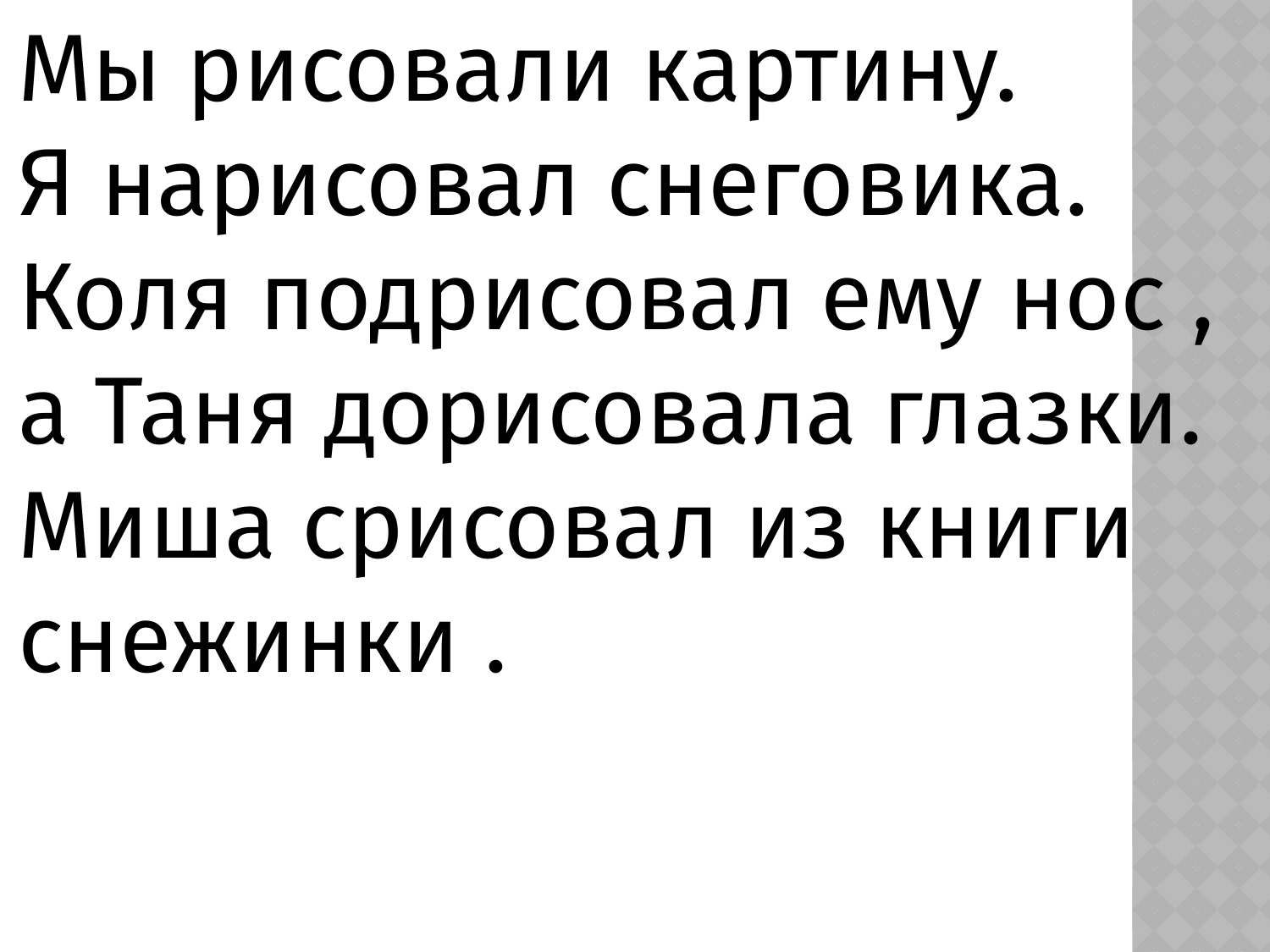

Мы рисовали картину.
Я нарисовал снеговика.
Коля подрисовал ему нос ,
а Таня дорисовала глазки.
Миша срисовал из книги
снежинки .